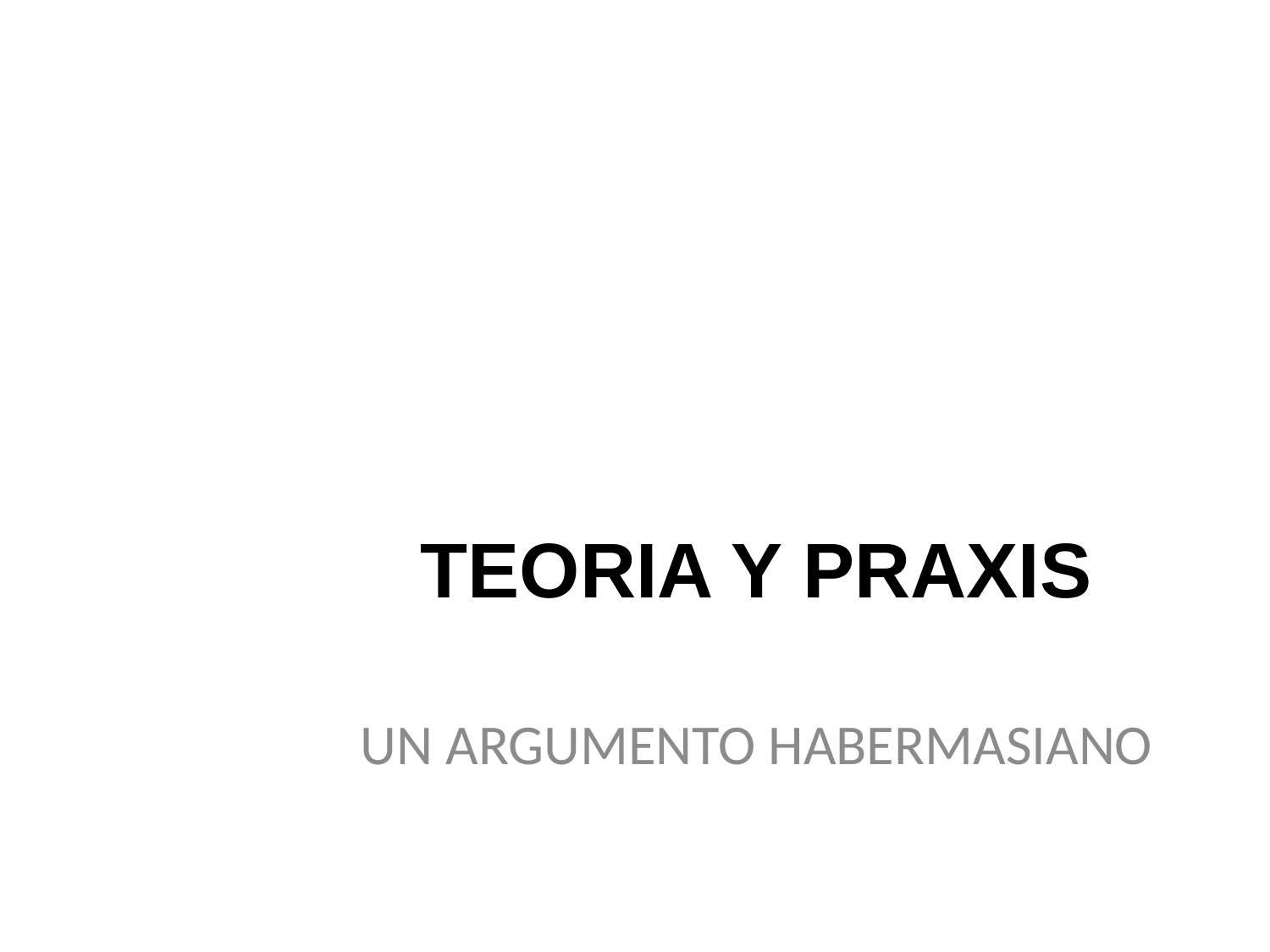

# TEORIA Y PRAXIS
UN ARGUMENTO HABERMASIANO